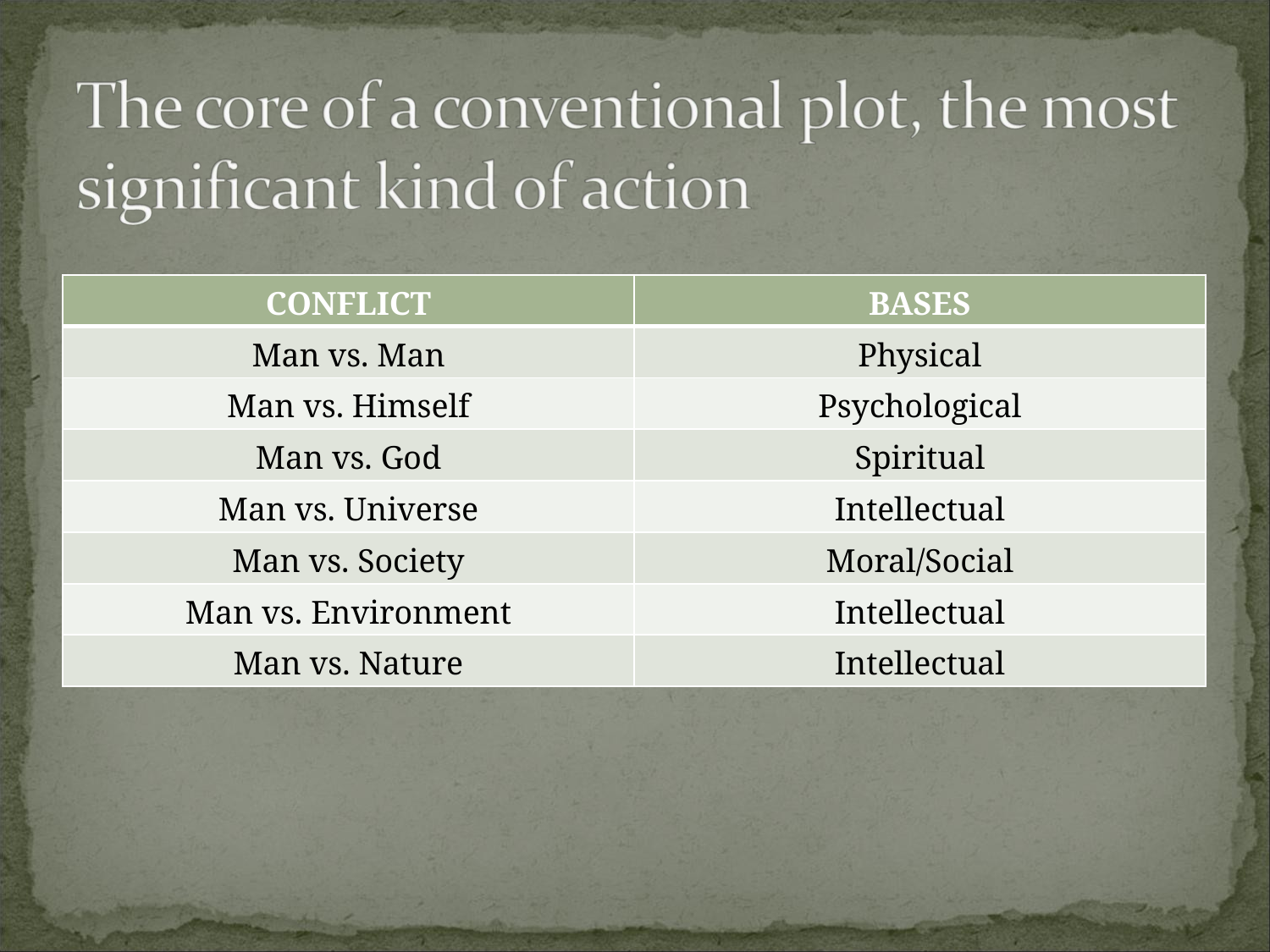

| CONFLICT | BASES |
| --- | --- |
| Man vs. Man | Physical |
| Man vs. Himself | Psychological |
| Man vs. God | Spiritual |
| Man vs. Universe | Intellectual |
| Man vs. Society | Moral/Social |
| Man vs. Environment | Intellectual |
| Man vs. Nature | Intellectual |